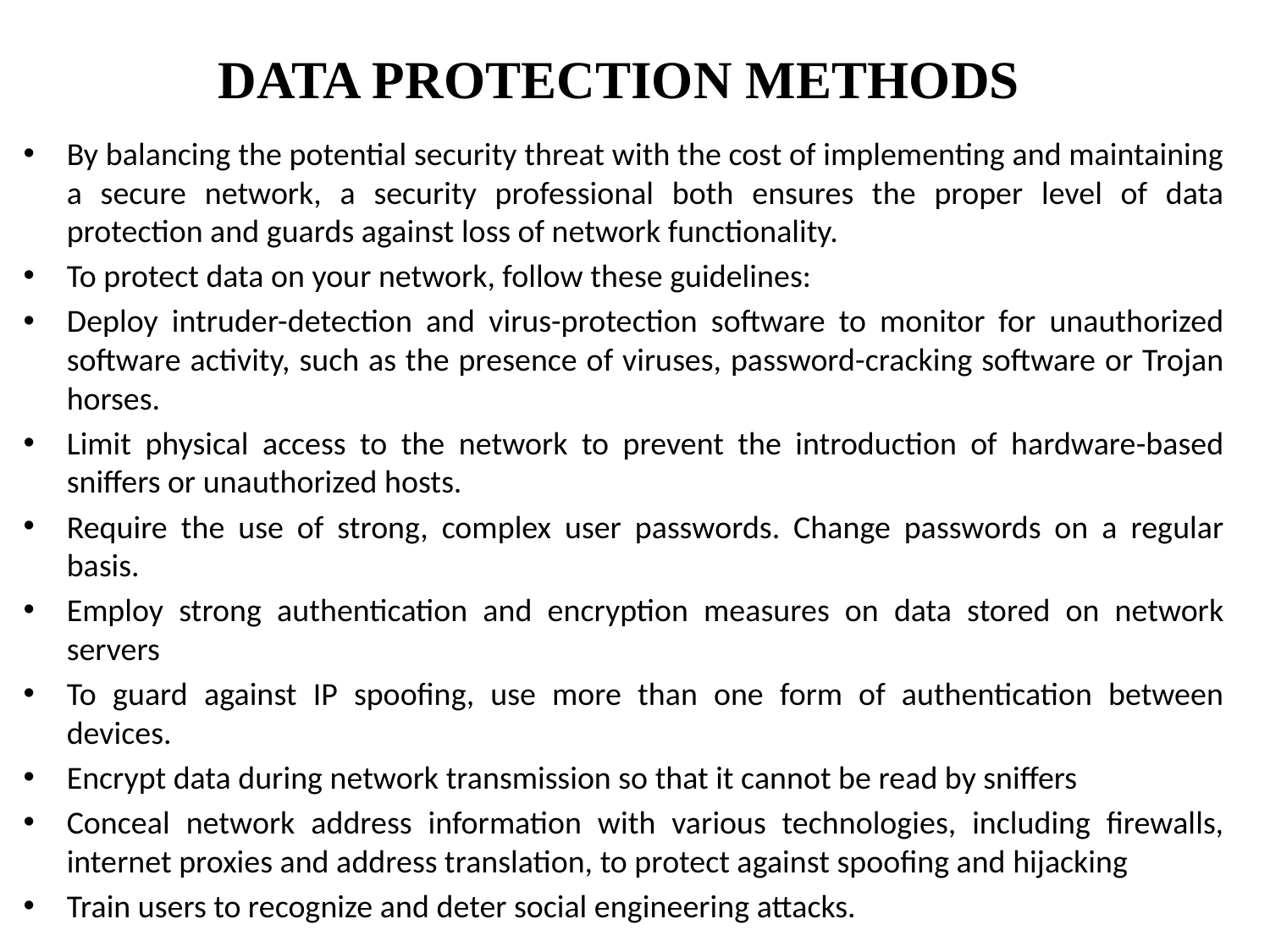

# DATA PROTECTION METHODS
By balancing the potential security threat with the cost of implementing and maintaining a secure network, a security professional both ensures the proper level of data protection and guards against loss of network functionality.
To protect data on your network, follow these guidelines:
Deploy intruder-detection and virus-protection software to monitor for unauthorized software activity, such as the presence of viruses, password-cracking software or Trojan horses.
Limit physical access to the network to prevent the introduction of hardware-based sniffers or unauthorized hosts.
Require the use of strong, complex user passwords. Change passwords on a regular basis.
Employ strong authentication and encryption measures on data stored on network servers
To guard against IP spoofing, use more than one form of authentication between devices.
Encrypt data during network transmission so that it cannot be read by sniffers
Conceal network address information with various technologies, including firewalls, internet proxies and address translation, to protect against spoofing and hijacking
Train users to recognize and deter social engineering attacks.